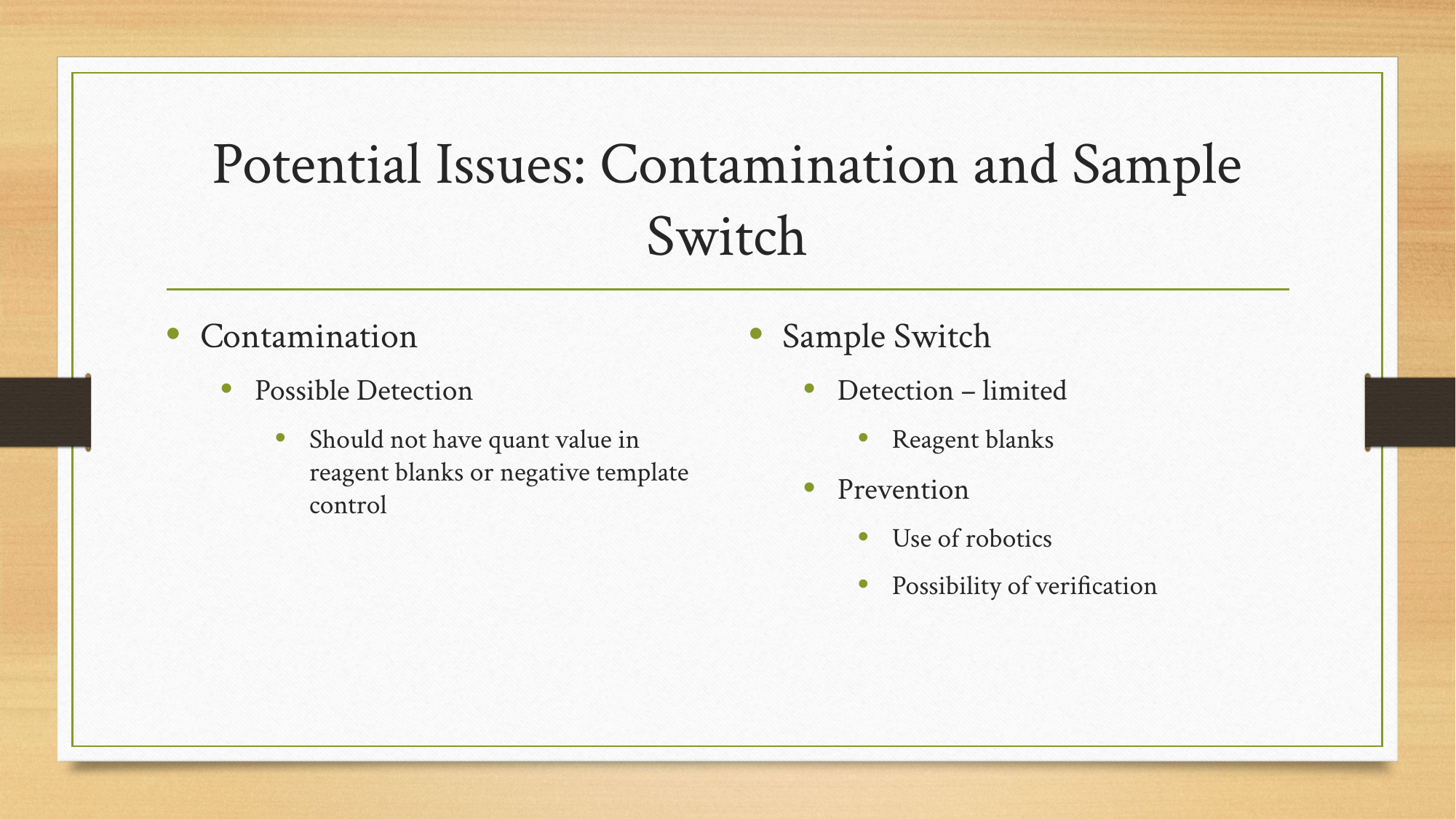

# Potential Issues: Contamination and Sample Switch
Contamination
Possible Detection
Should not have quant value in reagent blanks or negative template control

Sample Switch
Detection – limited
Reagent blanks
Prevention
Use of robotics
Possibility of verification